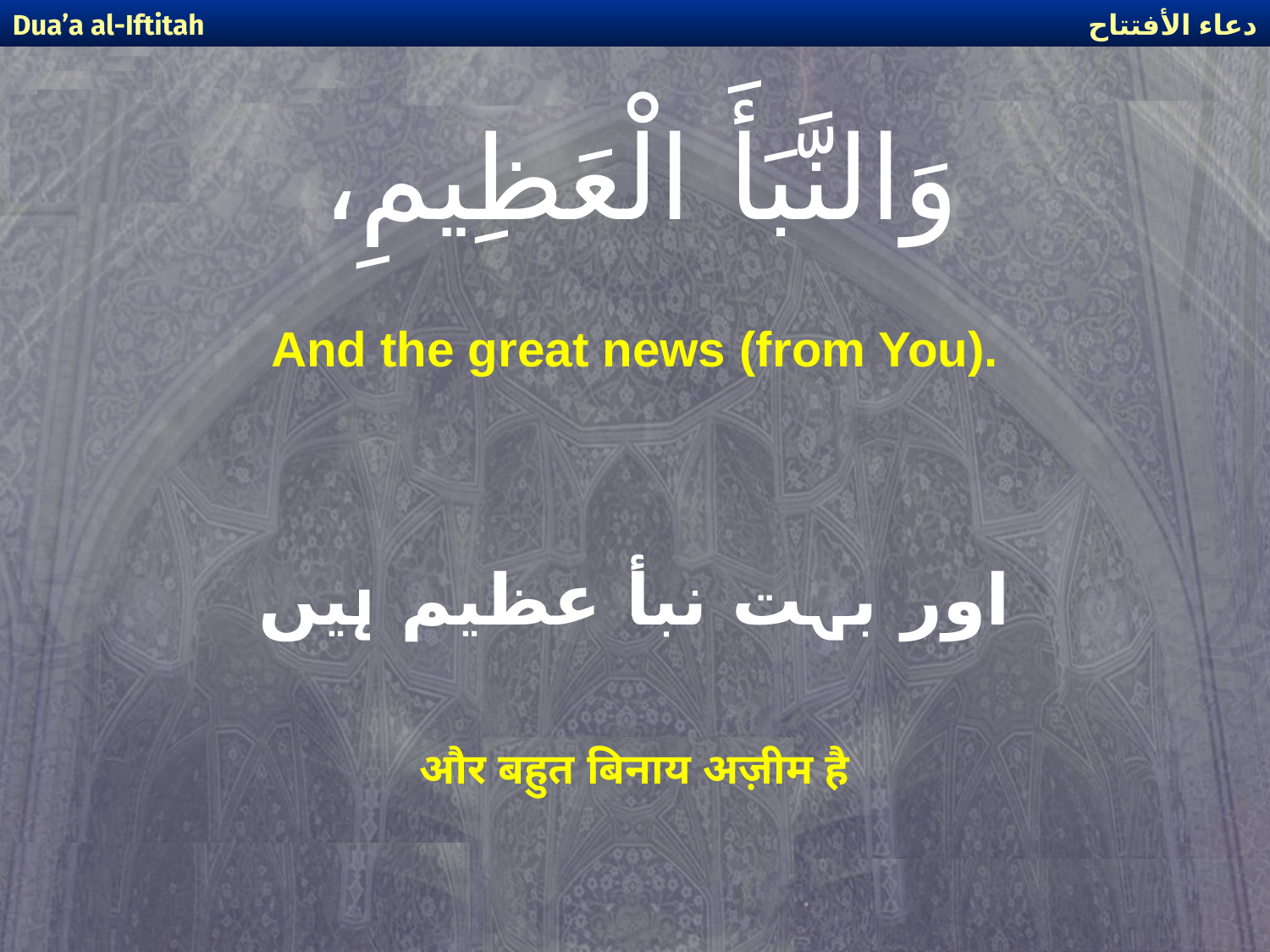

دعاء الأفتتاح
Dua’a al-Iftitah
# وَالنَّبَأَ الْعَظِيمِ،
And the great news (from You).
اور بہت نبأ عظیم ہیں
और बहुत बिनाय अज़ीम है